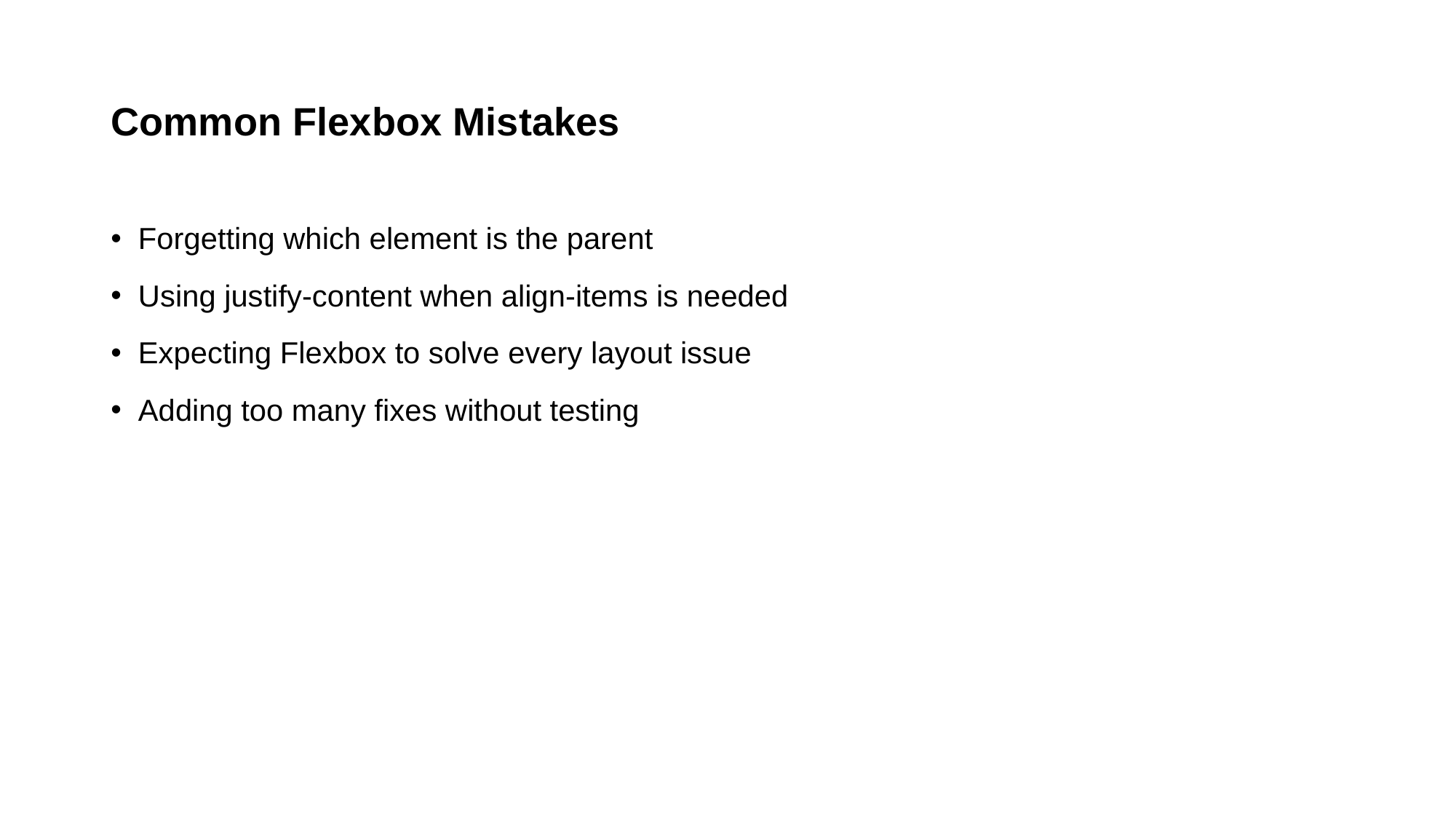

# Common Flexbox Mistakes
Forgetting which element is the parent
Using justify-content when align-items is needed
Expecting Flexbox to solve every layout issue
Adding too many fixes without testing